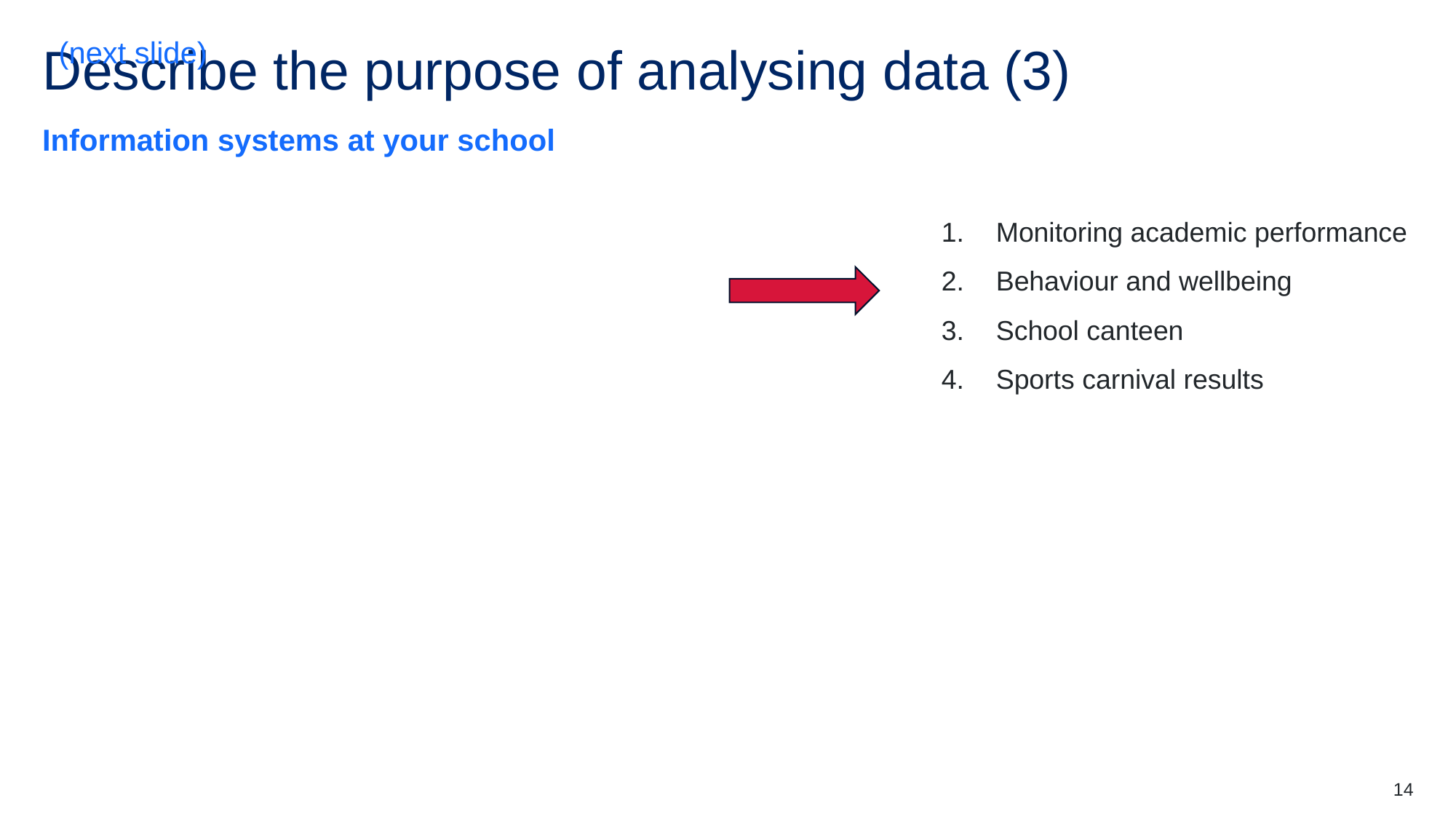

# Describe the purpose of analysing data (3)
Information systems at your school

Jigsaw activity:
Each student joins one of the four groups.
Students leave their “home” group to join an expert group.
Each expert group researches the following questions
(next slide)

Monitoring academic performance
Behaviour and wellbeing
School canteen
Sports carnival results

14